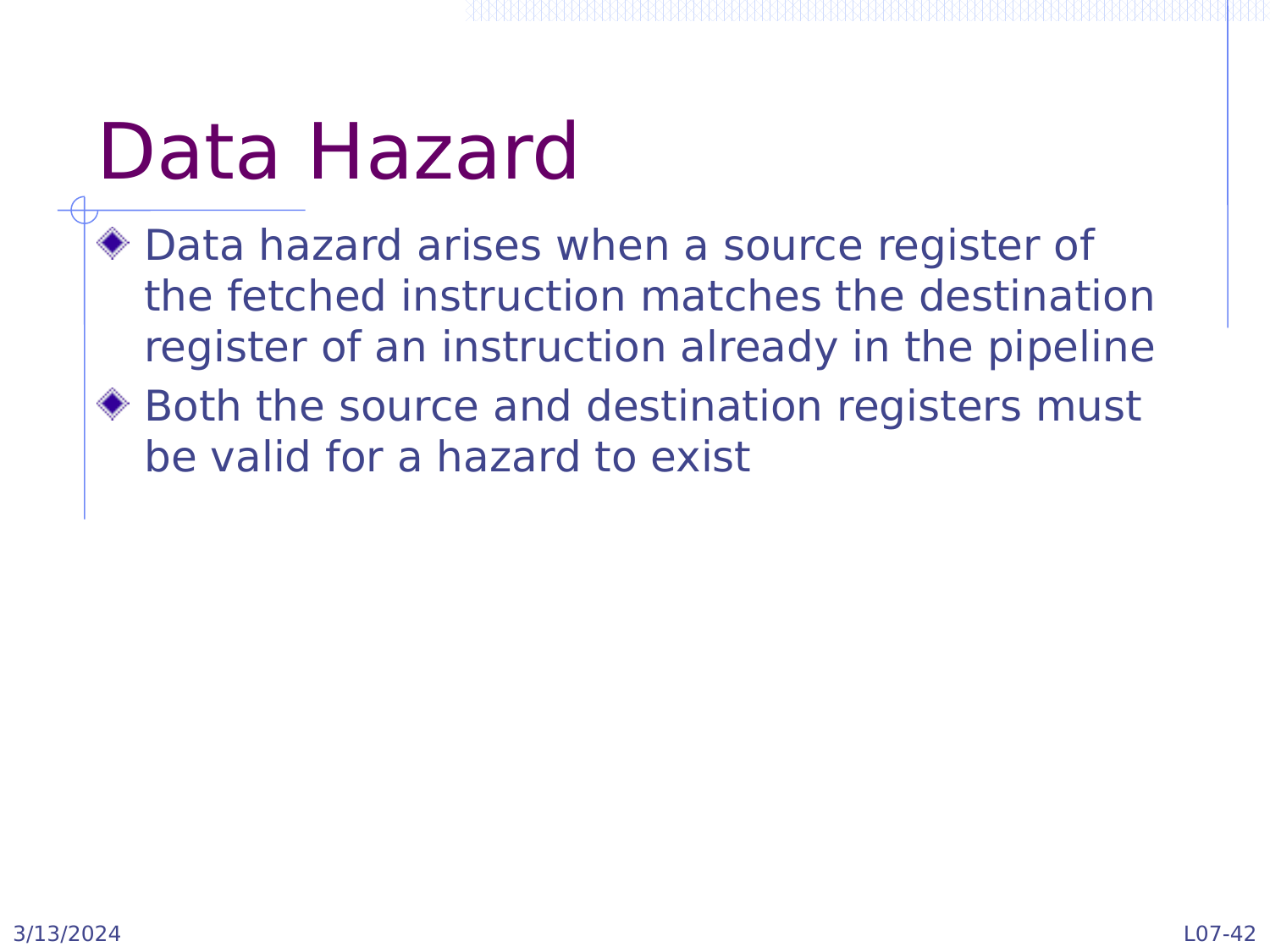

# Data Hazard
Data hazard arises when a source register of the fetched instruction matches the destination register of an instruction already in the pipeline
Both the source and destination registers must be valid for a hazard to exist
3/13/2024
L07-42